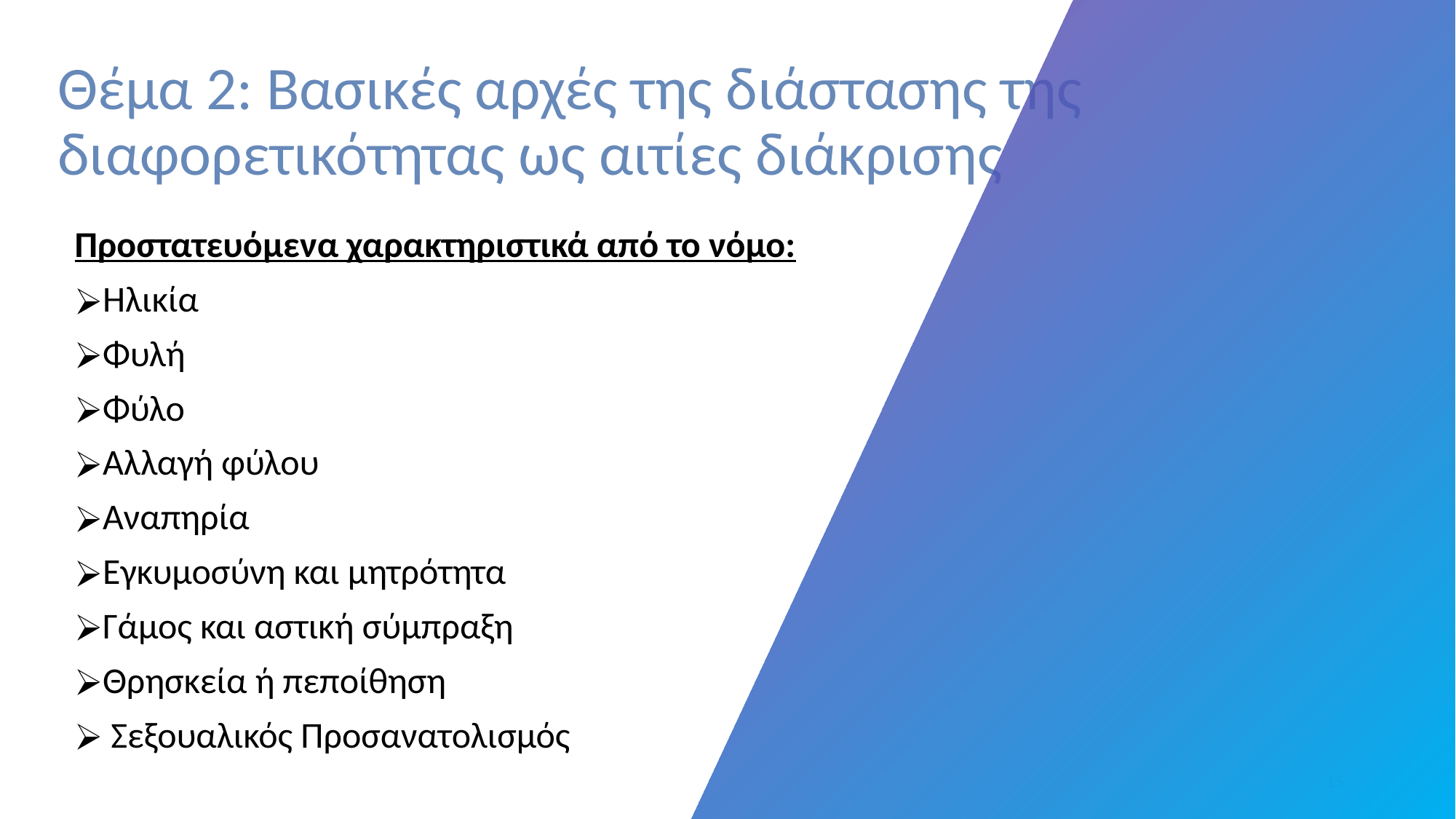

# Θέμα 2: Βασικές αρχές της διάστασης της διαφορετικότητας ως αιτίες διάκρισης
Προστατευόμενα χαρακτηριστικά από το νόμο:
Ηλικία
Φυλή
Φύλο
Αλλαγή φύλου
Αναπηρία
Εγκυμοσύνη και μητρότητα
Γάμος και αστική σύμπραξη
Θρησκεία ή πεποίθηση
 Σεξουαλικός Προσανατολισμός
15